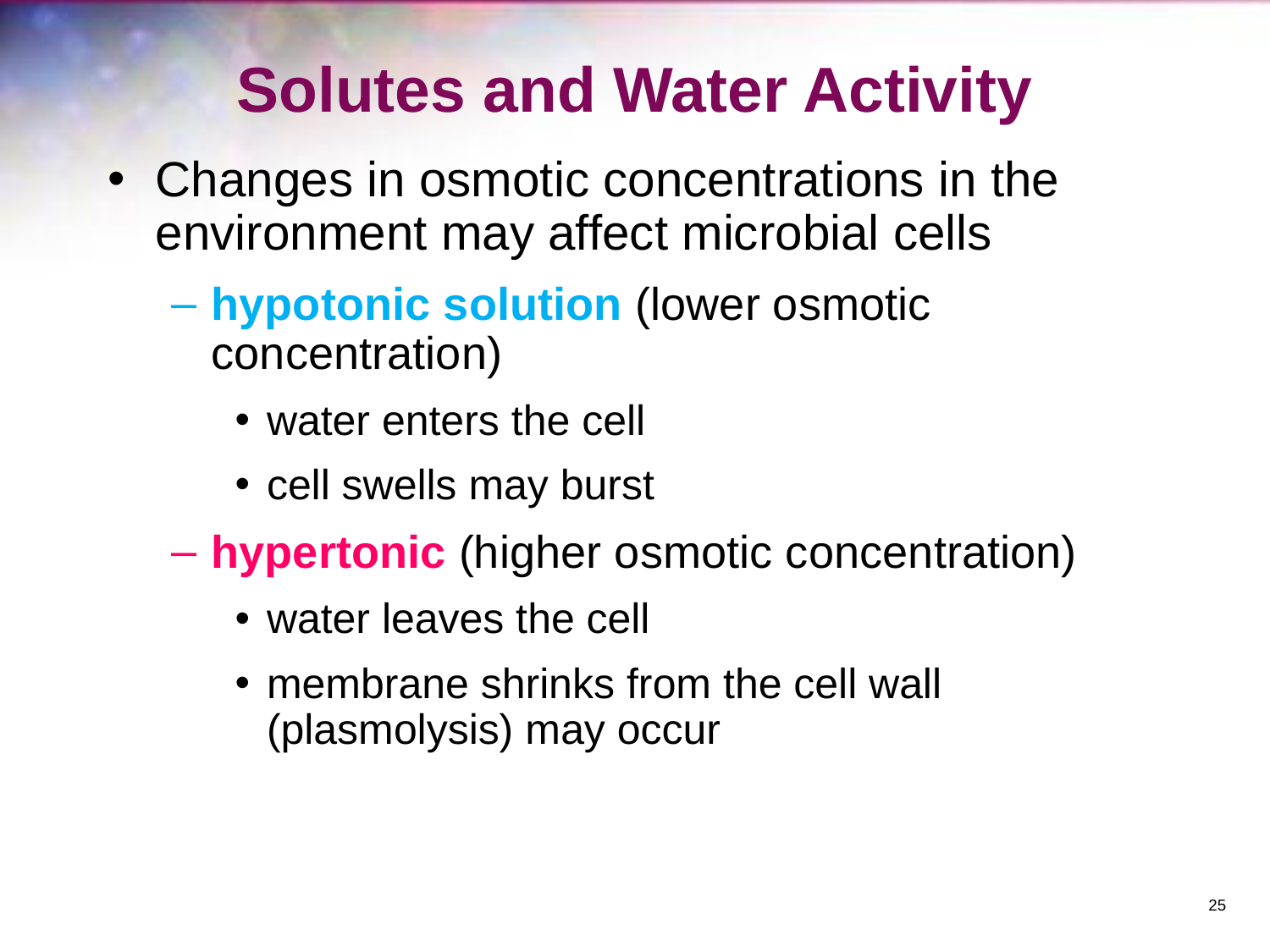

# Solutes and Water Activity
Changes in osmotic concentrations in the environment may affect microbial cells
hypotonic solution (lower osmotic concentration)
water enters the cell
cell swells may burst
hypertonic (higher osmotic concentration)
water leaves the cell
membrane shrinks from the cell wall (plasmolysis) may occur
25